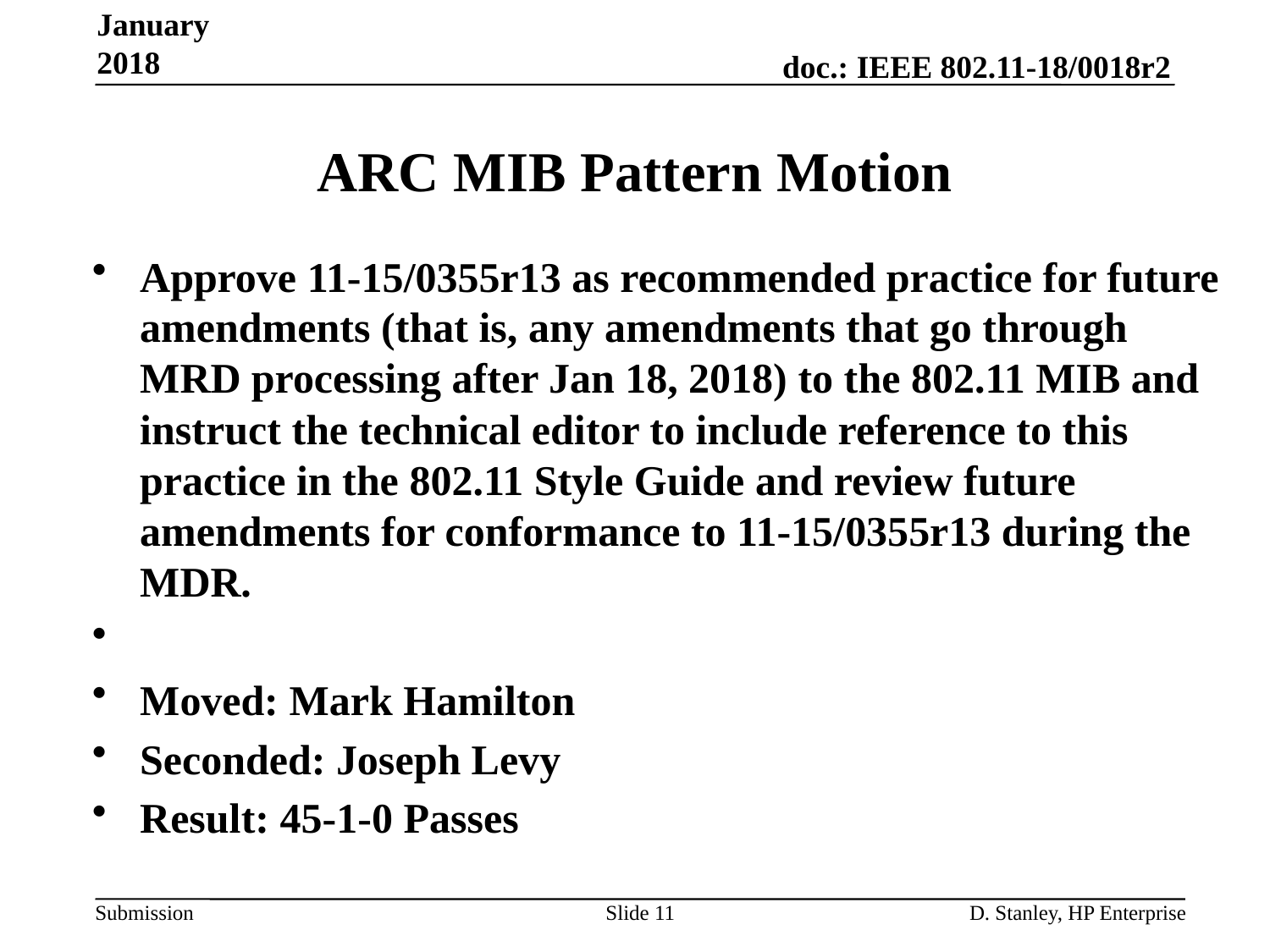

January 2018
# ARC MIB Pattern Motion

Approve 11-15/0355r13 as recommended practice for future amendments (that is, any amendments that go through MRD processing after Jan 18, 2018) to the 802.11 MIB and instruct the technical editor to include reference to this practice in the 802.11 Style Guide and review future amendments for conformance to 11-15/0355r13 during the MDR.

Moved: Mark Hamilton
Seconded: Joseph Levy
Result: 45-1-0 Passes

Slide 11
D. Stanley, HP Enterprise